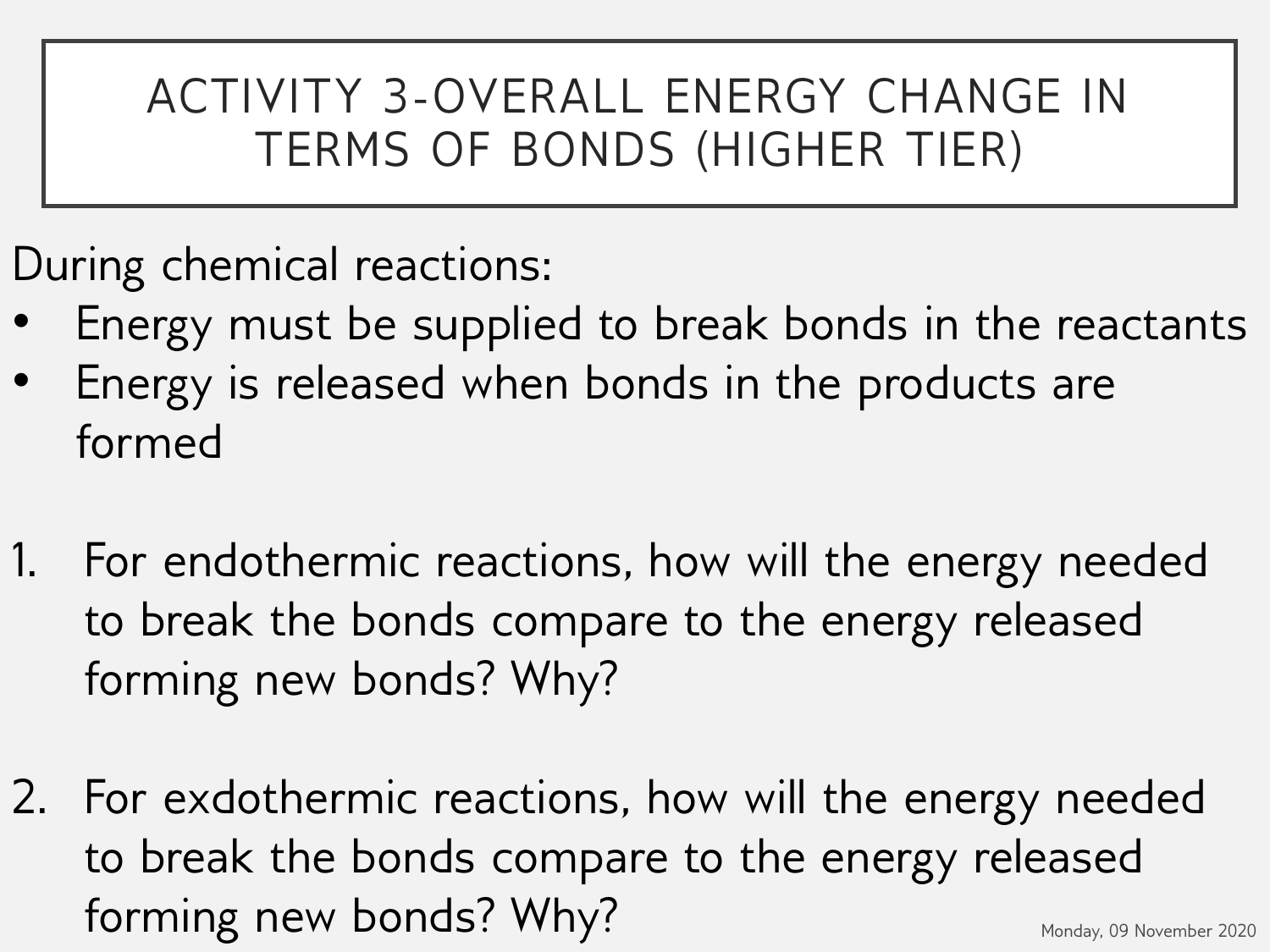

# Activity 3-Overall energy change in terms of bonds (Higher tier)
During chemical reactions:
Energy must be supplied to break bonds in the reactants
Energy is released when bonds in the products are formed

For endothermic reactions, how will the energy needed to break the bonds compare to the energy released forming new bonds? Why?

For exdothermic reactions, how will the energy needed to break the bonds compare to the energy released forming new bonds? Why?

Monday, 09 November 2020